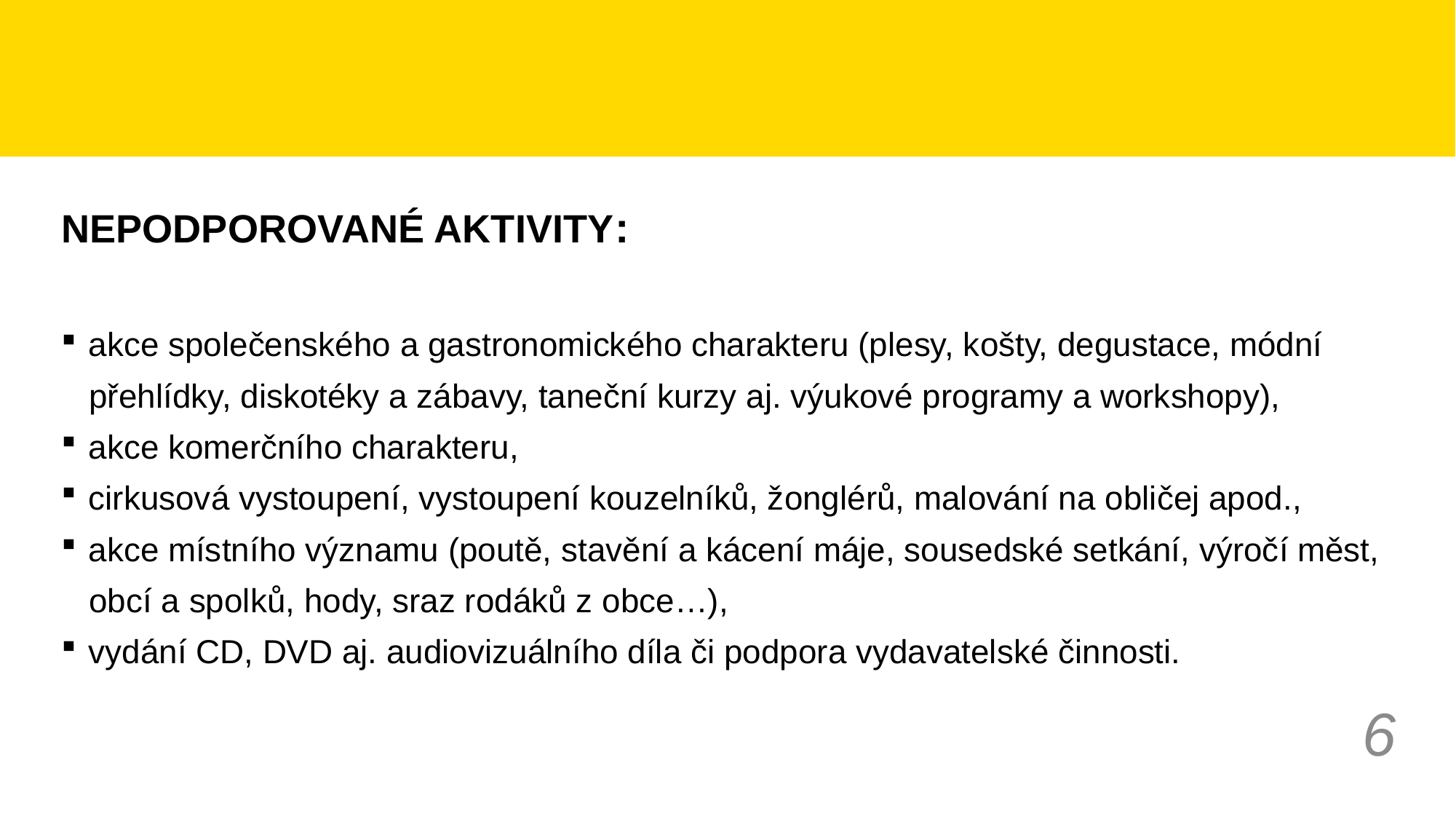

#
NEPODPOROVANÉ AKTIVITY:

akce společenského a gastronomického charakteru (plesy, košty, degustace, módní
   přehlídky, diskotéky a zábavy, taneční kurzy aj. výukové programy a workshopy),
akce komerčního charakteru,
cirkusová vystoupení, vystoupení kouzelníků, žonglérů, malování na obličej apod.,
akce místního významu (poutě, stavění a kácení máje, sousedské setkání, výročí měst,
   obcí a spolků, hody, sraz rodáků z obce…),
vydání CD, DVD aj. audiovizuálního díla či podpora vydavatelské činnosti.
6